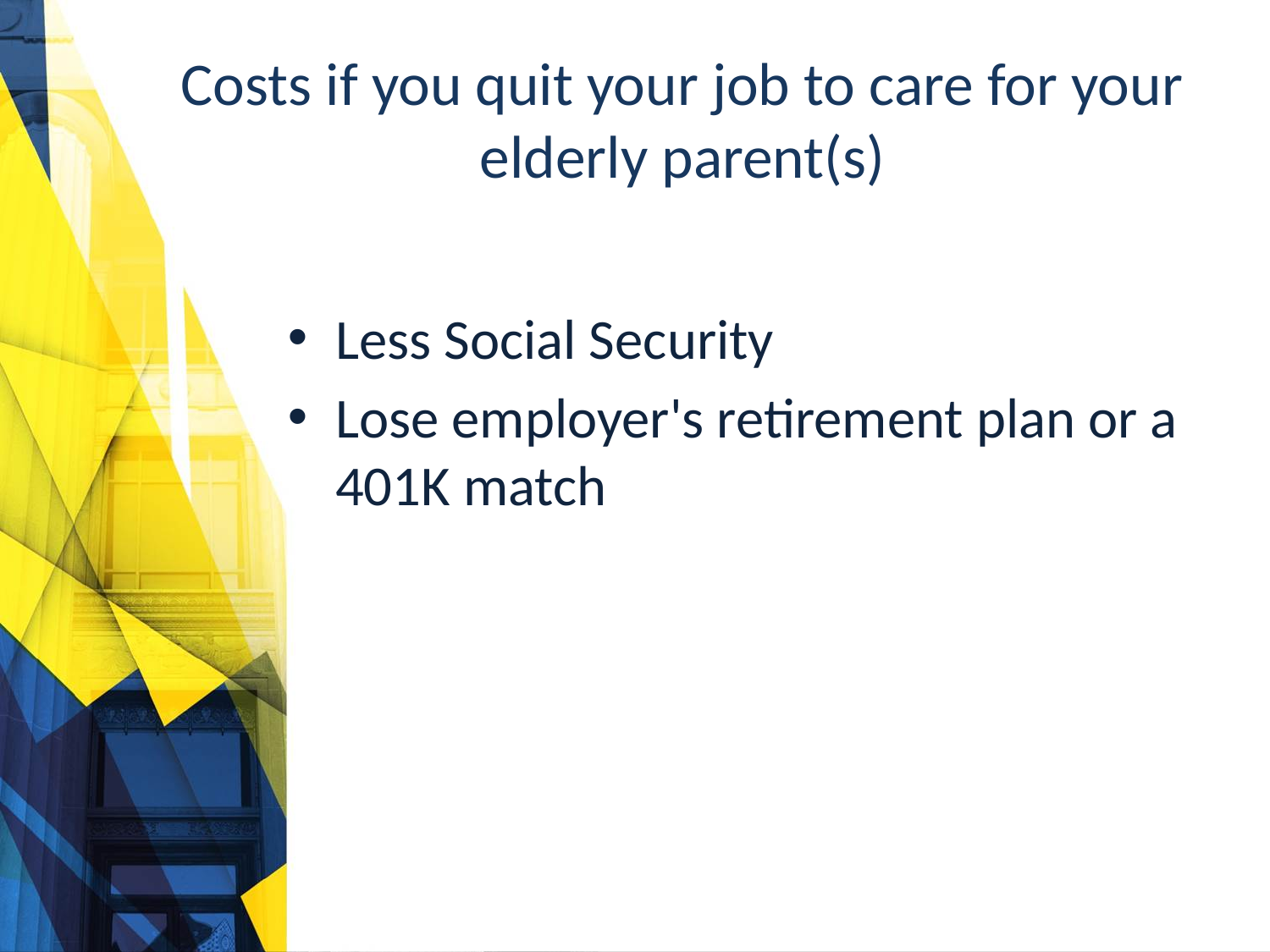

# Costs if you quit your job to care for your elderly parent(s)
Less Social Security
Lose employer's retirement plan or a 401K match